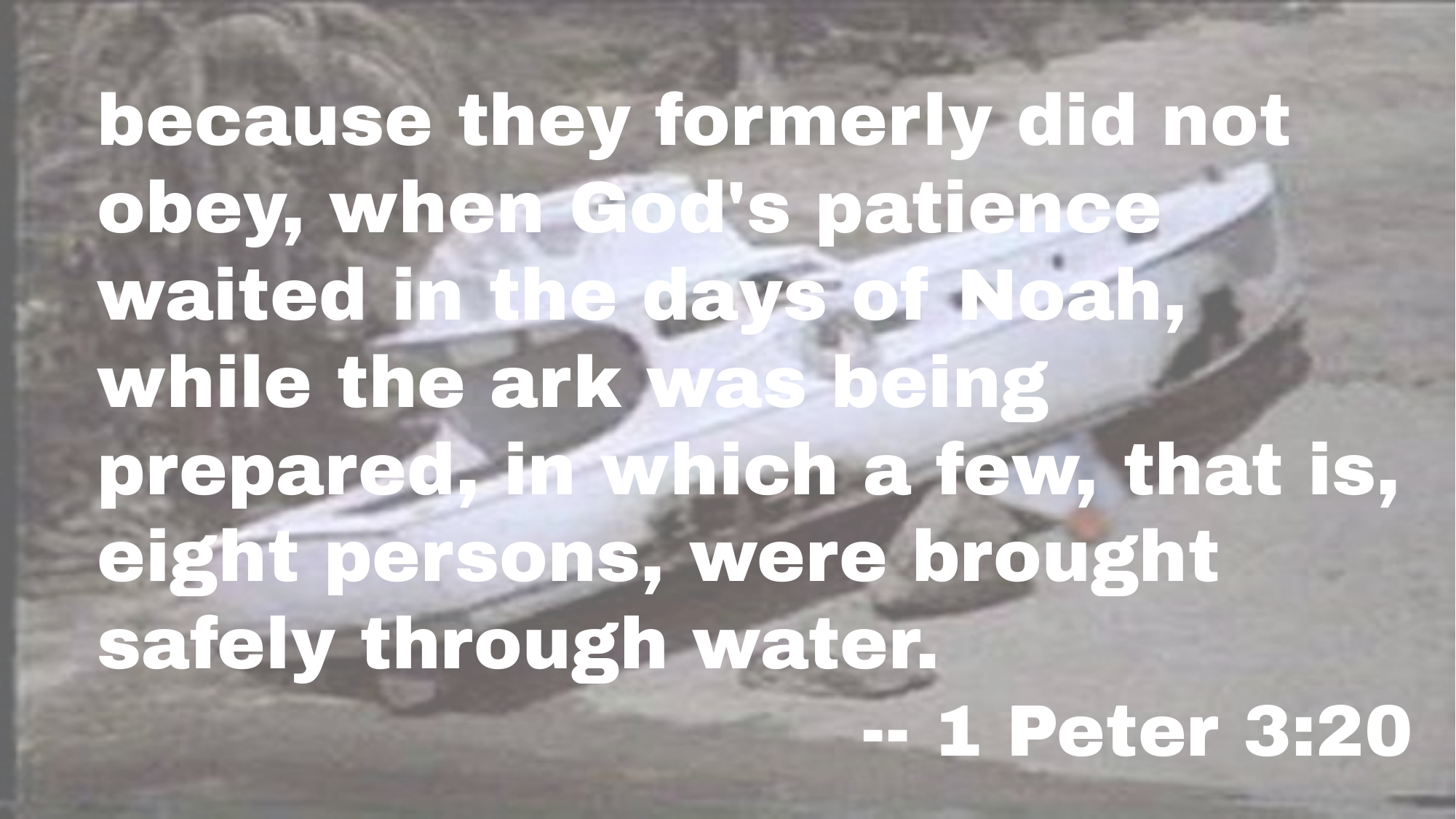

because they formerly did not obey, when God's patience waited in the days of Noah, while the ark was being prepared, in which a few, that is, eight persons, were brought safely through water.
							-- 1 Peter 3:20